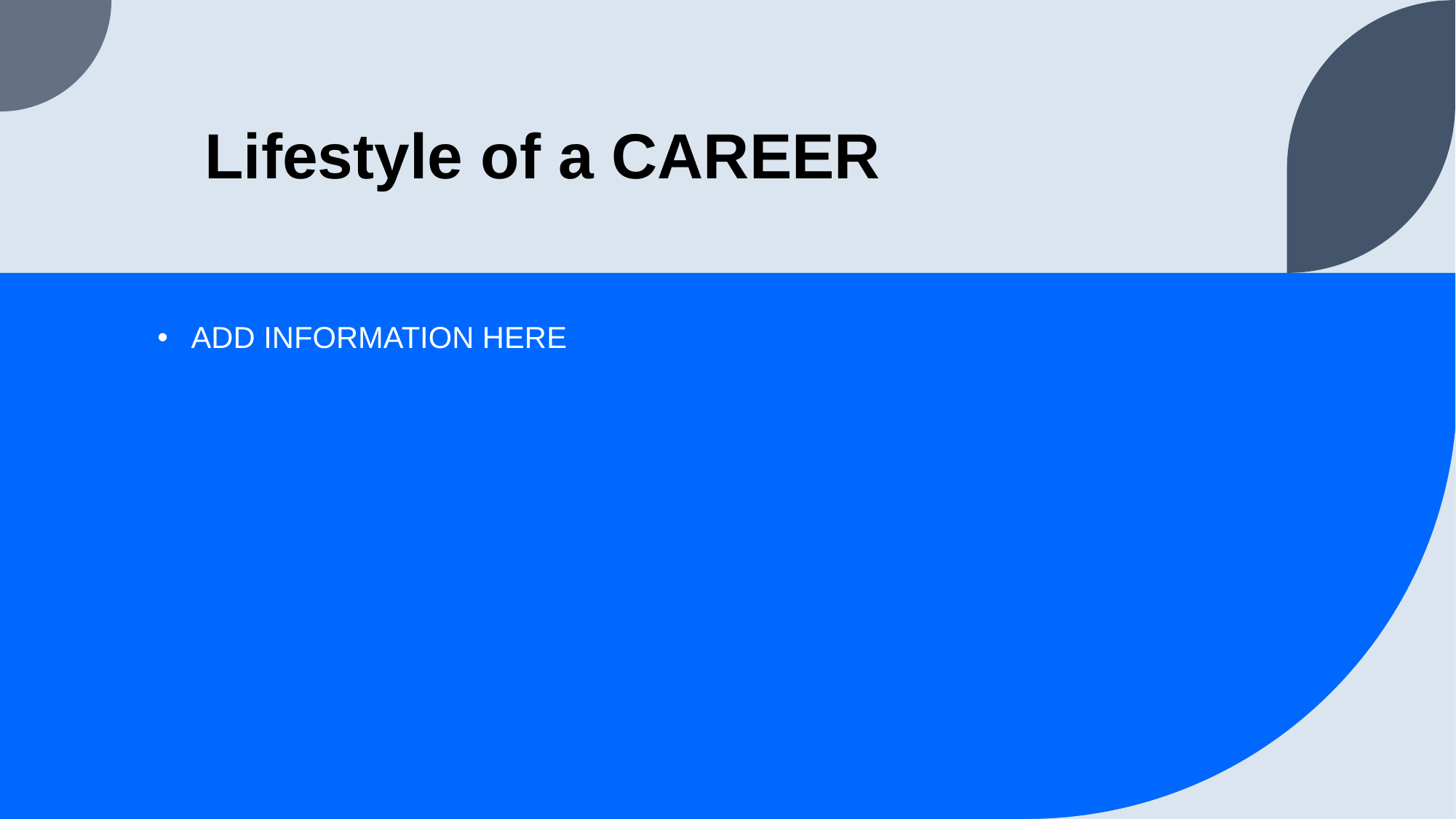

# Lifestyle of a CAREER
ADD INFORMATION HERE